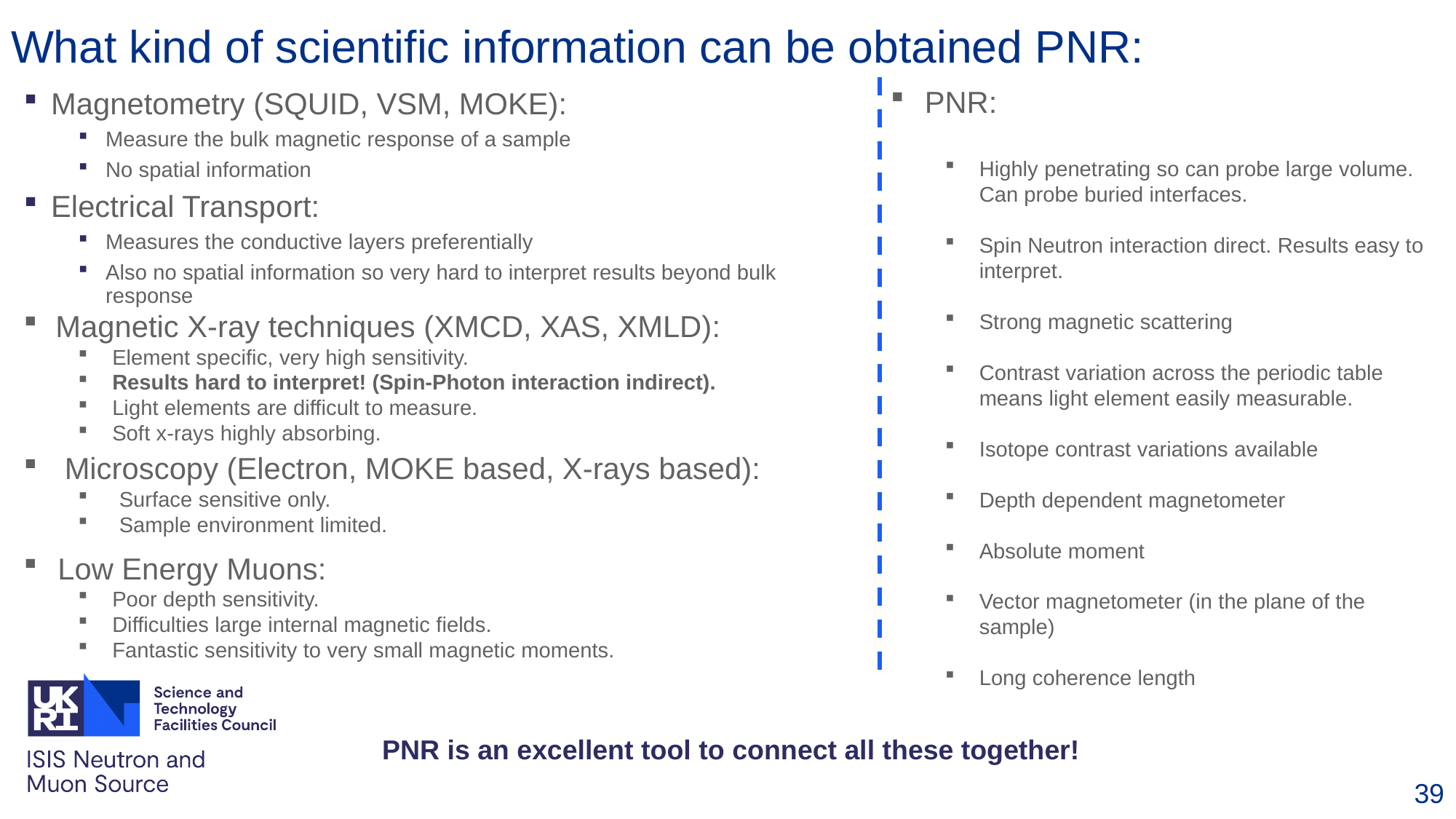

What kind of scientific information can be obtained PNR:
PNR:

Highly penetrating so can probe large volume. Can probe buried interfaces.

Spin Neutron interaction direct. Results easy to interpret.

Strong magnetic scattering

Contrast variation across the periodic table means light element easily measurable.

Isotope contrast variations available

Depth dependent magnetometer

Absolute moment

Vector magnetometer (in the plane of the sample)

Long coherence length

Magnetometry (SQUID, VSM, MOKE):
Measure the bulk magnetic response of a sample
No spatial information
Electrical Transport:
Measures the conductive layers preferentially
Also no spatial information so very hard to interpret results beyond bulk response
Magnetic X-ray techniques (XMCD, XAS, XMLD):
Element specific, very high sensitivity.
Results hard to interpret! (Spin-Photon interaction indirect).
Light elements are difficult to measure.
Soft x-rays highly absorbing.

Microscopy (Electron, MOKE based, X-rays based):
Surface sensitive only.
Sample environment limited.

Low Energy Muons:
Poor depth sensitivity.
Difficulties large internal magnetic fields.
Fantastic sensitivity to very small magnetic moments.
PNR is an excellent tool to connect all these together!
39